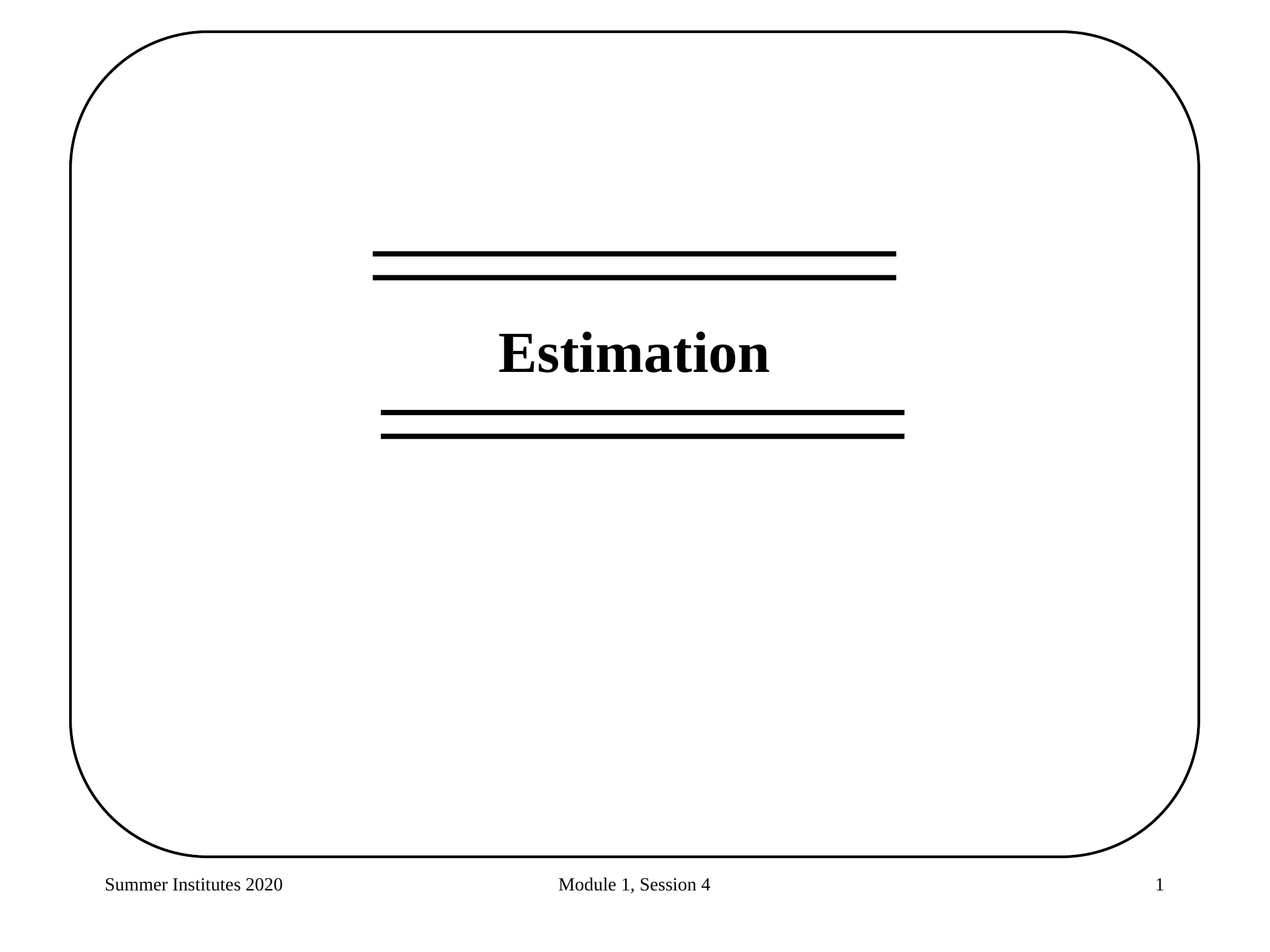

Estimation

Summer Institutes 2020
Module 1, Session 4
1